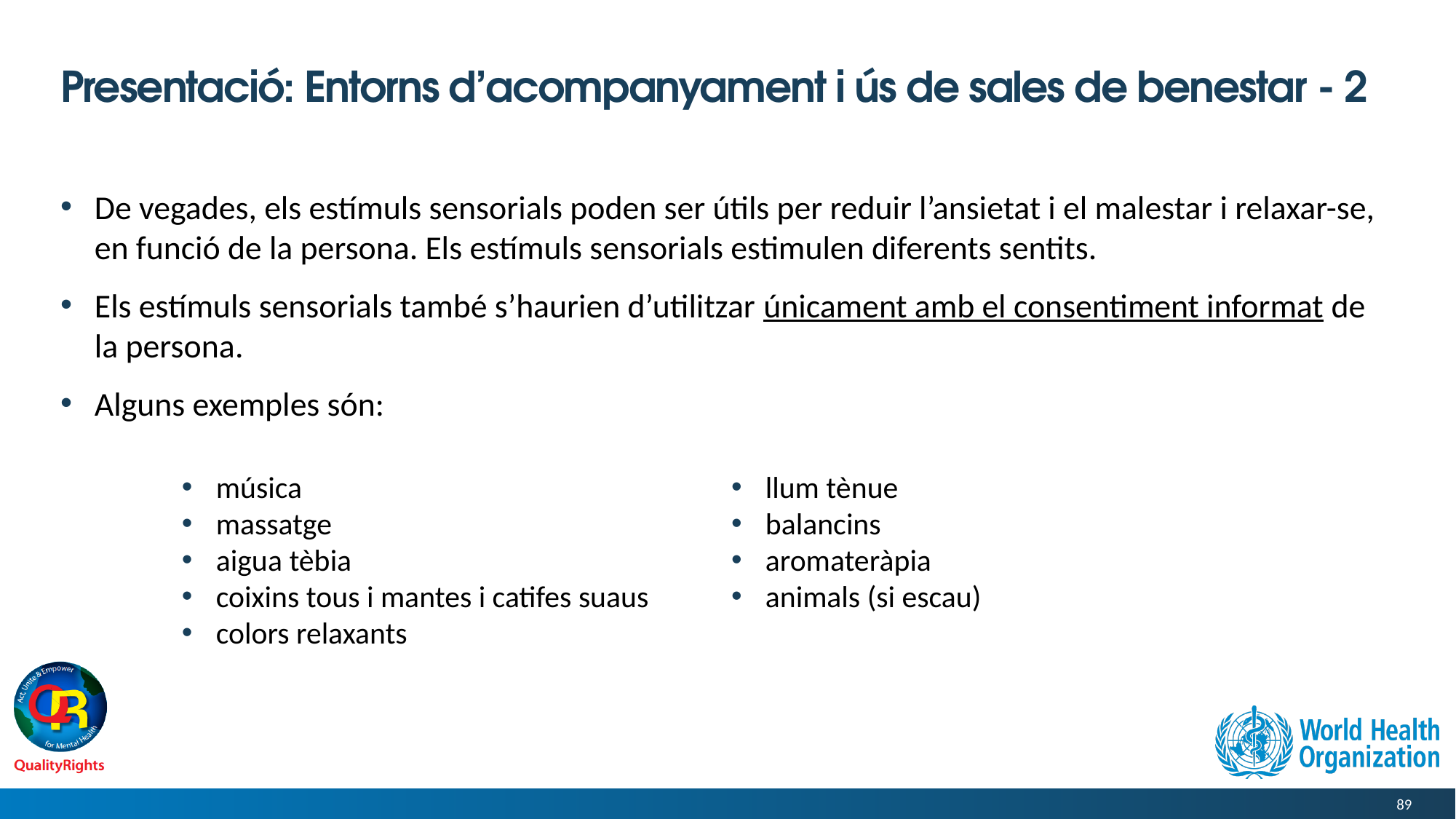

# Presentació: Entorns d’acompanyament i ús de sales de benestar - 2
De vegades, els estímuls sensorials poden ser útils per reduir l’ansietat i el malestar i relaxar-se, en funció de la persona. Els estímuls sensorials estimulen diferents sentits.
Els estímuls sensorials també s’haurien d’utilitzar únicament amb el consentiment informat de la persona.
Alguns exemples són:
música
massatge
aigua tèbia
coixins tous i mantes i catifes suaus
colors relaxants

llum tènue
balancins
aromateràpia
animals (si escau)